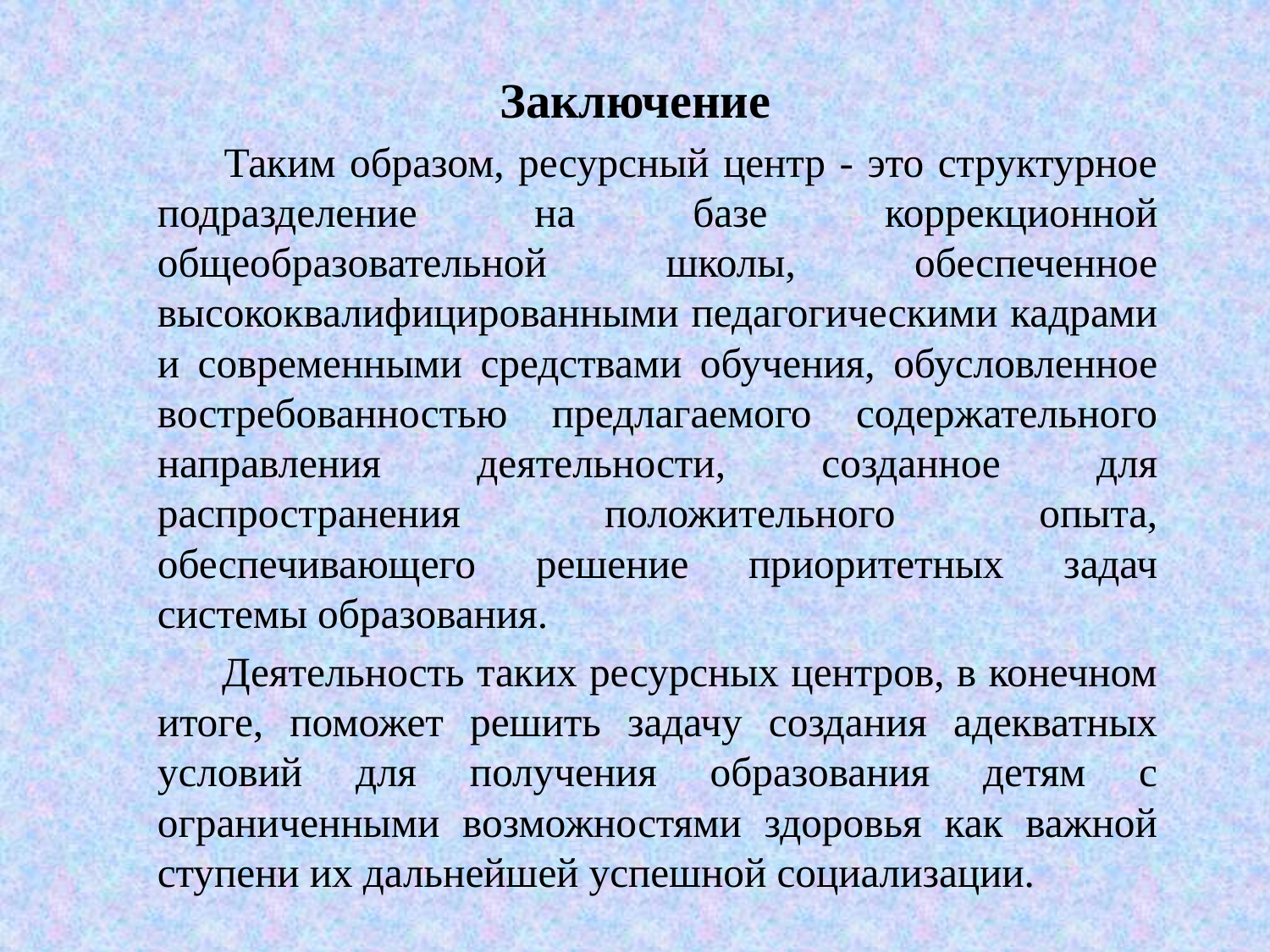

# Заключение
        Таким образом, ресурсный центр - это структурное подразделение на базе коррекционной общеобразовательной школы, обеспеченное высококвалифицированными педагогическими кадрами и современными средствами обучения, обусловленное востребованностью предлагаемого содержательного направления деятельности, созданное для распространения положительного опыта, обеспечивающего решение приоритетных задач системы образования.
         Деятельность таких ресурсных центров, в конечном итоге, поможет решить задачу создания адекватных условий для получения образования детям с ограниченными возможностями здоровья как важной ступени их дальнейшей успешной социализации.